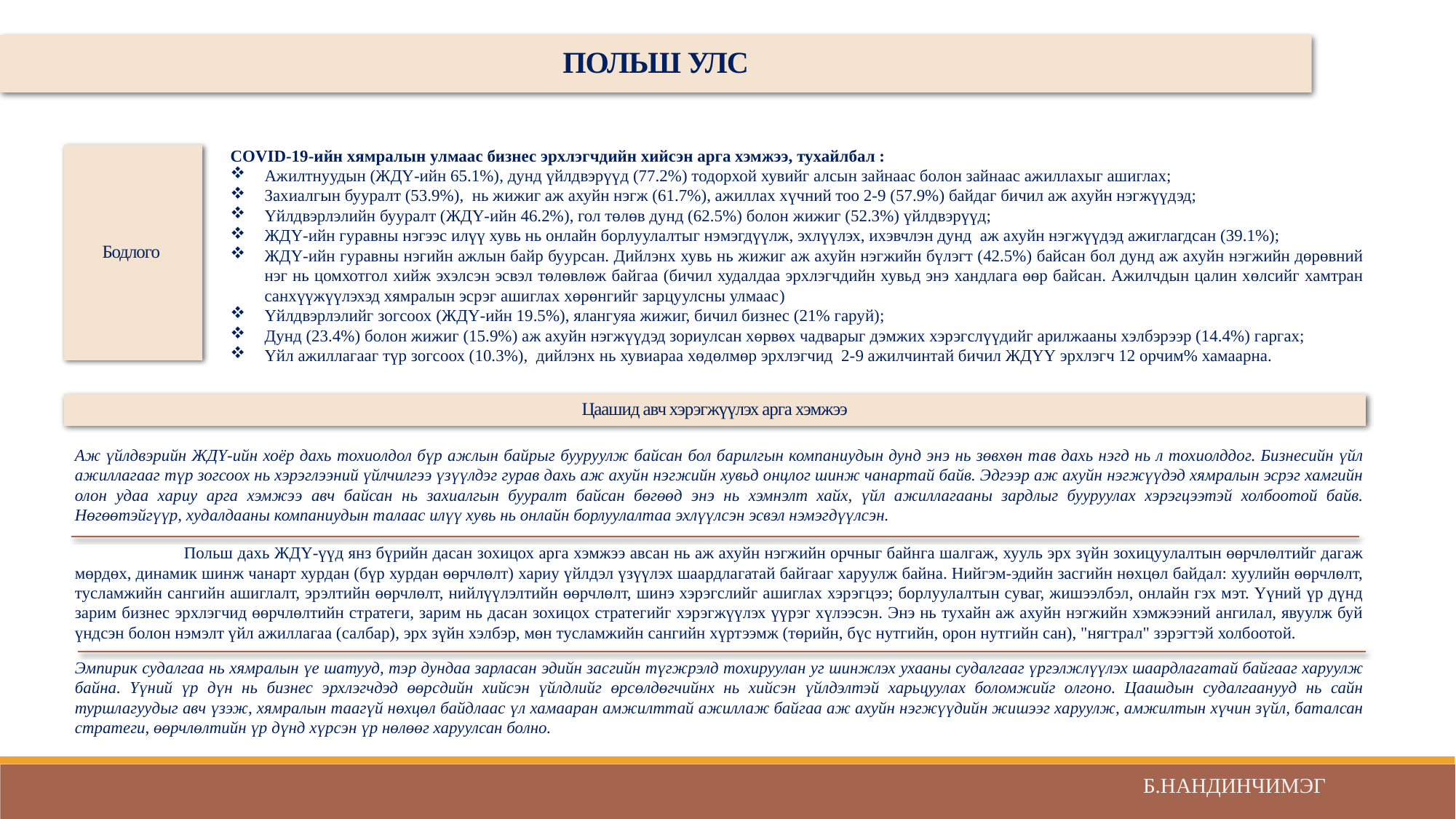

ПОЛЬШ УЛС
COVID-19-ийн хямралын улмаас бизнес эрхлэгчдийн хийсэн арга хэмжээ, тухайлбал :
Ажилтнуудын (ЖДҮ-ийн 65.1%), дунд үйлдвэрүүд (77.2%) тодорхой хувийг алсын зайнаас болон зайнаас ажиллахыг ашиглах;
Захиалгын бууралт (53.9%),  нь жижиг аж ахуйн нэгж (61.7%), ажиллах хүчний тоо 2-9 (57.9%) байдаг бичил аж ахуйн нэгжүүдэд;
Үйлдвэрлэлийн бууралт (ЖДҮ-ийн 46.2%), гол төлөв дунд (62.5%) болон жижиг (52.3%) үйлдвэрүүд;
ЖДҮ-ийн гуравны нэгээс илүү хувь нь онлайн борлуулалтыг нэмэгдүүлж, эхлүүлэх, ихэвчлэн дунд  аж ахуйн нэгжүүдэд ажиглагдсан (39.1%);
ЖДҮ-ийн гуравны нэгийн ажлын байр буурсан. Дийлэнх хувь нь жижиг аж ахуйн нэгжийн бүлэгт (42.5%) байсан бол дунд аж ахуйн нэгжийн дөрөвний нэг нь цомхотгол хийж эхэлсэн эсвэл төлөвлөж байгаа (бичил худалдаа эрхлэгчдийн хувьд энэ хандлага өөр байсан. Ажилчдын цалин хөлсийг хамтран санхүүжүүлэхэд хямралын эсрэг ашиглах хөрөнгийг зарцуулсны улмаас)
Үйлдвэрлэлийг зогсоох (ЖДҮ-ийн 19.5%), ялангуяа жижиг, бичил бизнес (21% гаруй);
Дунд (23.4%) болон жижиг (15.9%) аж ахуйн нэгжүүдэд зориулсан хөрвөх чадварыг дэмжих хэрэгслүүдийг арилжааны хэлбэрээр (14.4%) гаргах;
Үйл ажиллагааг түр зогсоох (10.3%),  дийлэнх нь хувиараа хөдөлмөр эрхлэгчид  2-9 ажилчинтай бичил ЖДҮҮ эрхлэгч 12 орчим% хамаарна.

Бодлого
Цаашид авч хэрэгжүүлэх арга хэмжээ
Аж үйлдвэрийн ЖДҮ-ийн хоёр дахь тохиолдол бүр ажлын байрыг бууруулж байсан бол барилгын компаниудын дунд энэ нь зөвхөн тав дахь нэгд нь л тохиолддог. Бизнесийн үйл ажиллагааг түр зогсоох нь хэрэглээний үйлчилгээ үзүүлдэг гурав дахь аж ахуйн нэгжийн хувьд онцлог шинж чанартай байв. Эдгээр аж ахуйн нэгжүүдэд хямралын эсрэг хамгийн олон удаа хариу арга хэмжээ авч байсан нь захиалгын бууралт байсан бөгөөд энэ нь хэмнэлт хайх, үйл ажиллагааны зардлыг бууруулах хэрэгцээтэй холбоотой байв. Нөгөөтэйгүүр, худалдааны компаниудын талаас илүү хувь нь онлайн борлуулалтаа эхлүүлсэн эсвэл нэмэгдүүлсэн.
	Польш дахь ЖДҮ-үүд янз бүрийн дасан зохицох арга хэмжээ авсан нь аж ахуйн нэгжийн орчныг байнга шалгаж, хууль эрх зүйн зохицуулалтын өөрчлөлтийг дагаж мөрдөх, динамик шинж чанарт хурдан (бүр хурдан өөрчлөлт) хариу үйлдэл үзүүлэх шаардлагатай байгааг харуулж байна. Нийгэм-эдийн засгийн нөхцөл байдал: хуулийн өөрчлөлт, тусламжийн сангийн ашиглалт, эрэлтийн өөрчлөлт, нийлүүлэлтийн өөрчлөлт, шинэ хэрэгслийг ашиглах хэрэгцээ; борлуулалтын суваг, жишээлбэл, онлайн гэх мэт. Үүний үр дүнд зарим бизнес эрхлэгчид өөрчлөлтийн стратеги, зарим нь дасан зохицох стратегийг хэрэгжүүлэх үүрэг хүлээсэн. Энэ нь тухайн аж ахуйн нэгжийн хэмжээний ангилал, явуулж буй үндсэн болон нэмэлт үйл ажиллагаа (салбар), эрх зүйн хэлбэр, мөн тусламжийн сангийн хүртээмж (төрийн, бүс нутгийн, орон нутгийн сан), "нягтрал" зэрэгтэй холбоотой.
Эмпирик судалгаа нь хямралын үе шатууд, тэр дундаа зарласан эдийн засгийн түгжрэлд тохируулан уг шинжлэх ухааны судалгааг үргэлжлүүлэх шаардлагатай байгааг харуулж байна. Үүний үр дүн нь бизнес эрхлэгчдэд өөрсдийн хийсэн үйлдлийг өрсөлдөгчийнх нь хийсэн үйлдэлтэй харьцуулах боломжийг олгоно. Цаашдын судалгаанууд нь сайн туршлагуудыг авч үзэж, хямралын таагүй нөхцөл байдлаас үл хамааран амжилттай ажиллаж байгаа аж ахуйн нэгжүүдийн жишээг харуулж, амжилтын хүчин зүйл, баталсан стратеги, өөрчлөлтийн үр дүнд хүрсэн үр нөлөөг харуулсан болно.
Б.НАНДИНЧИМЭГ